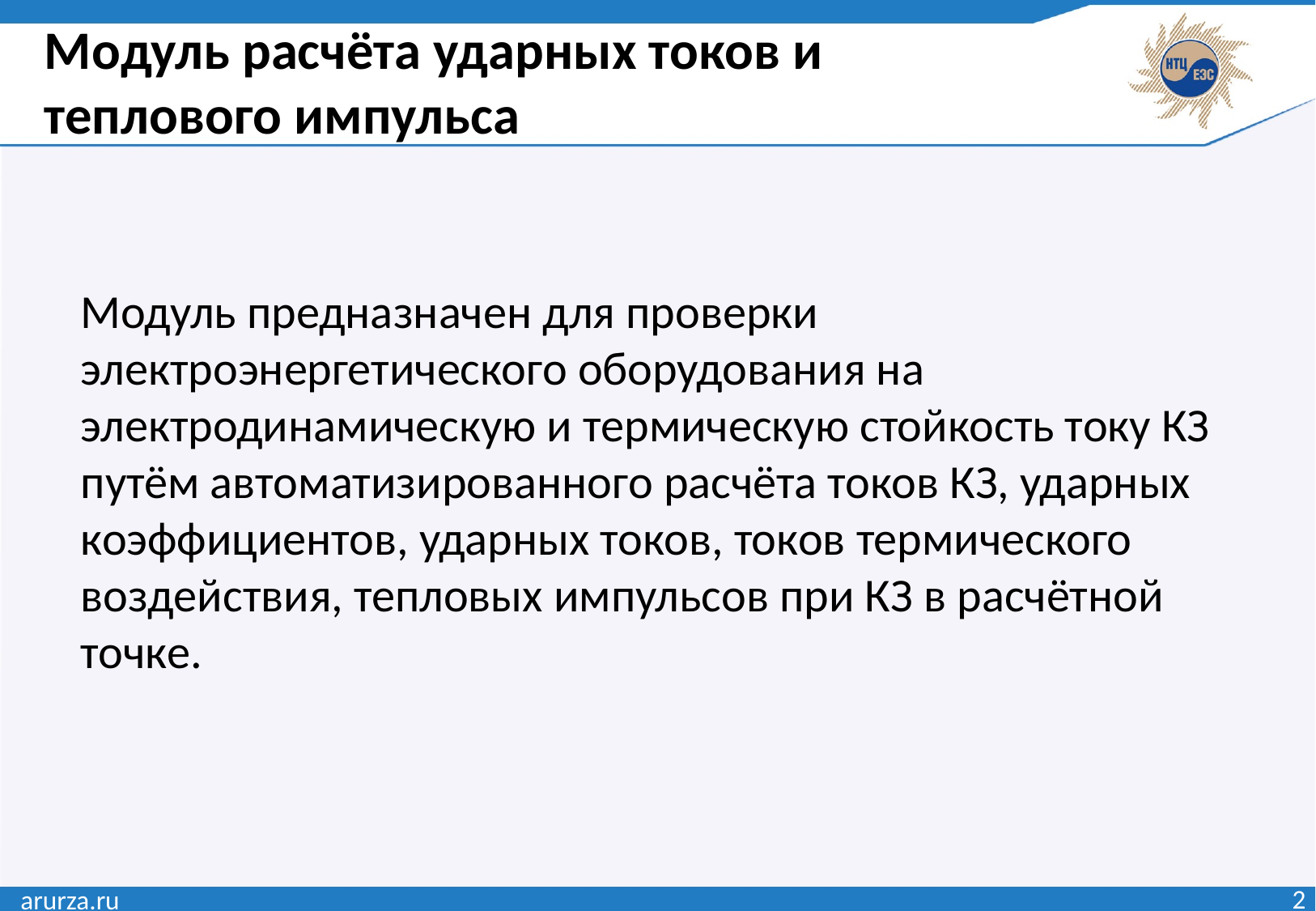

Модуль расчёта ударных токов и теплового импульса
Модуль предназначен для проверки электроэнергетического оборудования на электродинамическую и термическую стойкость току КЗ путём автоматизированного расчёта токов КЗ, ударных коэффициентов, ударных токов, токов термического воздействия, тепловых импульсов при КЗ в расчётной точке.

arurza.ru
2